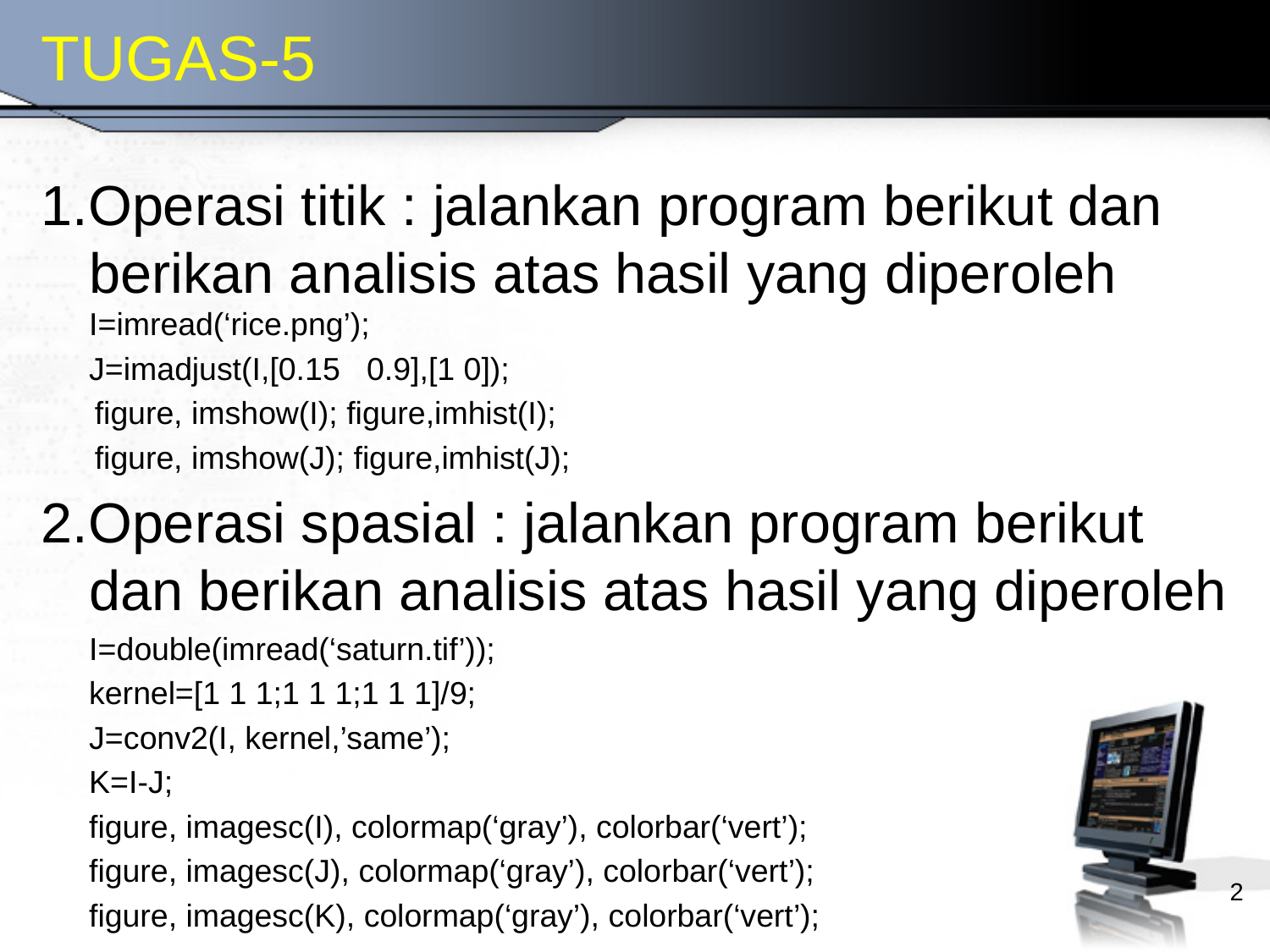

# TUGAS-5
1.Operasi titik : jalankan program berikut dan berikan analisis atas hasil yang diperoleh I=imread(‘rice.png’);
	J=imadjust(I,[0.15   0.9],[1 0]);
      figure, imshow(I); figure,imhist(I);
      figure, imshow(J); figure,imhist(J);
2.Operasi spasial : jalankan program berikut dan berikan analisis atas hasil yang diperoleh
	I=double(imread(‘saturn.tif’));
	kernel=[1 1 1;1 1 1;1 1 1]/9;
	J=conv2(I, kernel,’same’);
	K=I-J;
	figure, imagesc(I), colormap(‘gray’), colorbar(‘vert’);
	figure, imagesc(J), colormap(‘gray’), colorbar(‘vert’);
	figure, imagesc(K), colormap(‘gray’), colorbar(‘vert’);

2